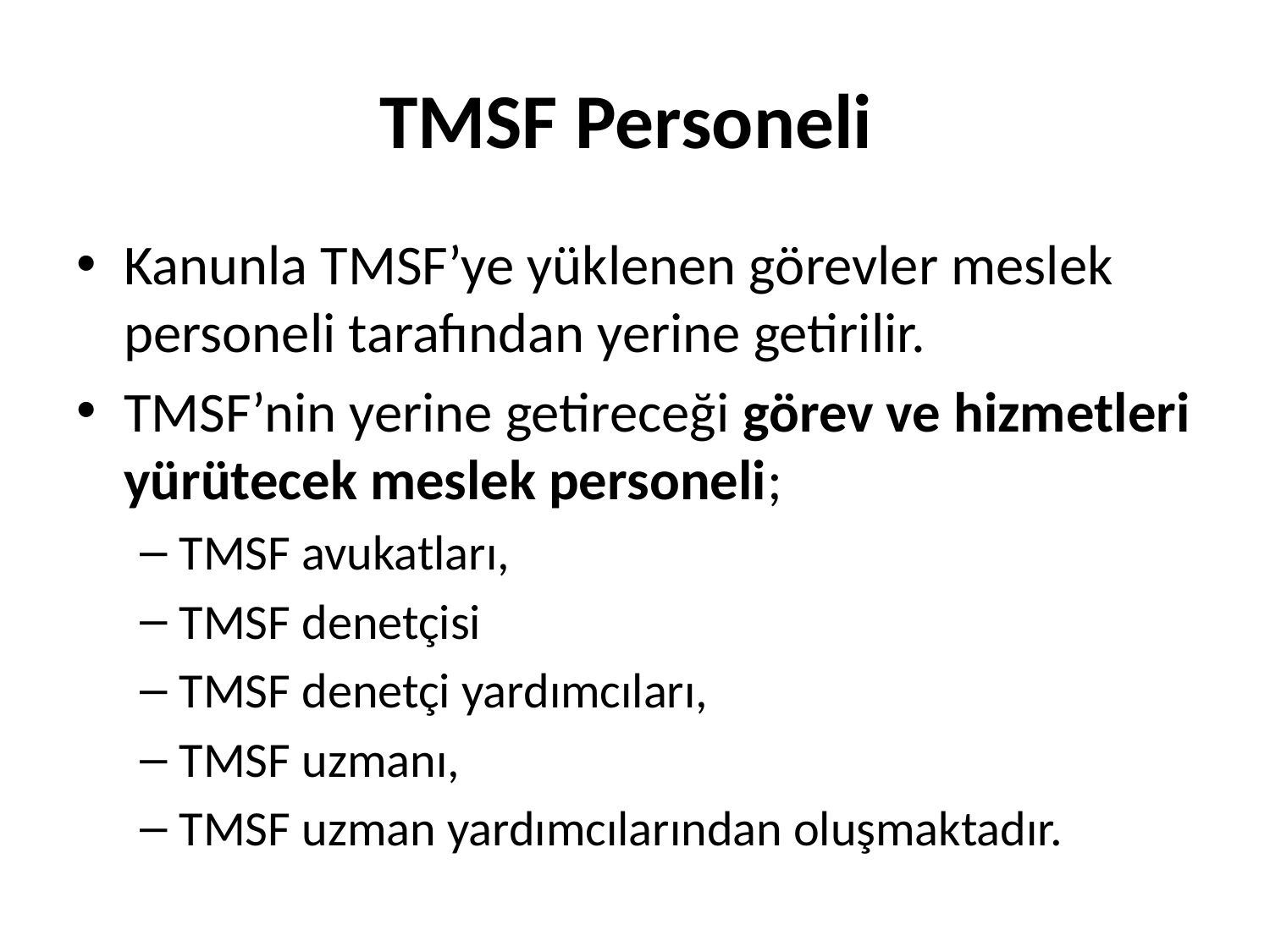

# TMSF Personeli
Kanunla TMSF’ye yüklenen görevler meslek personeli tarafından yerine getirilir.
TMSF’nin yerine getireceği görev ve hizmetleri yürütecek meslek personeli;
TMSF avukatları,
TMSF denetçisi
TMSF denetçi yardımcıları,
TMSF uzmanı,
TMSF uzman yardımcılarından oluşmaktadır.